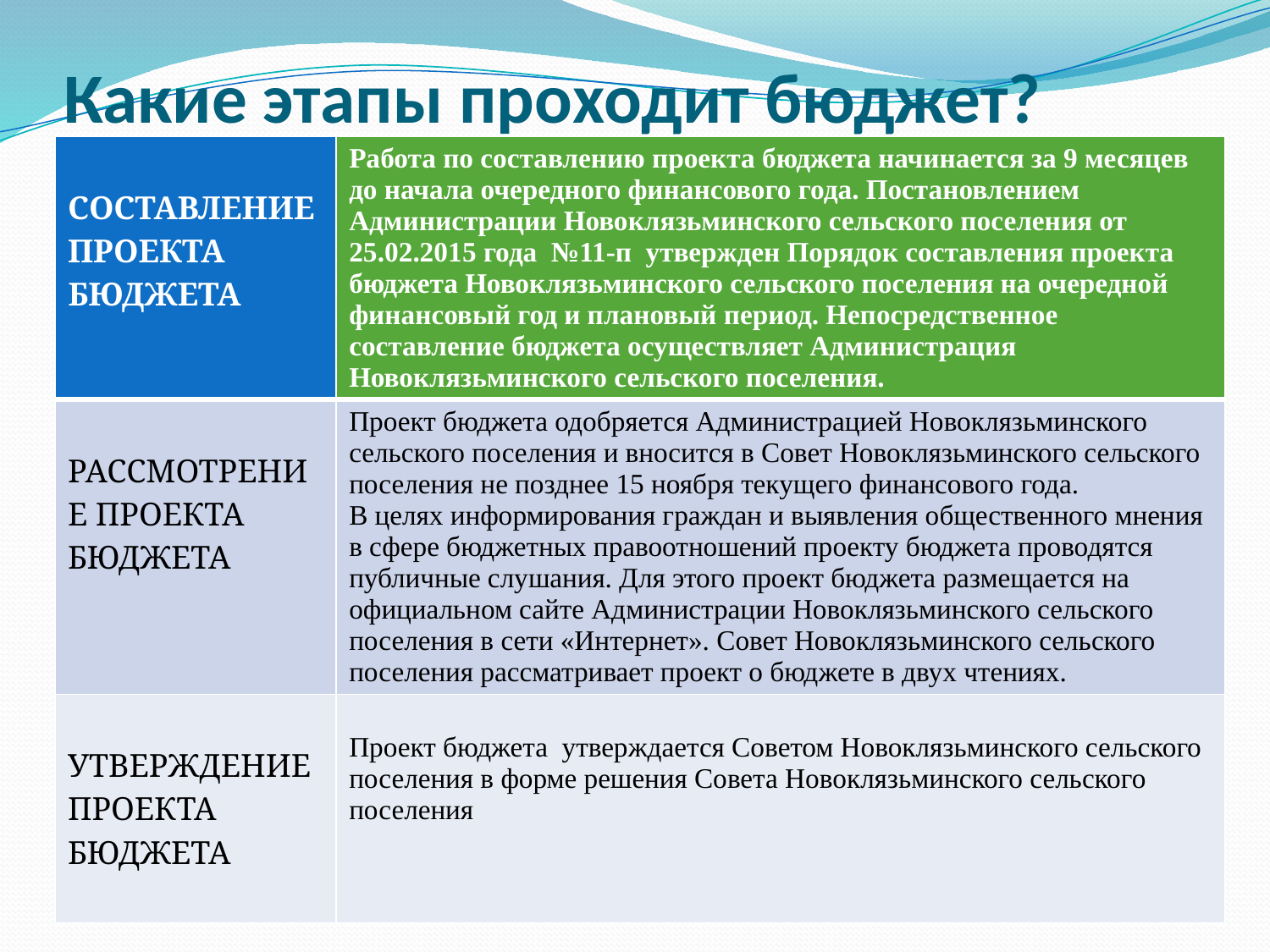

# Какие этапы проходит бюджет?
| СОСТАВЛЕНИЕ ПРОЕКТА БЮДЖЕТА | Работа по составлению проекта бюджета начинается за 9 месяцев до начала очередного финансового года. Постановлением Администрации Новоклязьминского сельского поселения от 25.02.2015 года №11-п утвержден Порядок составления проекта бюджета Новоклязьминского сельского поселения на очередной финансовый год и плановый период. Непосредственное составление бюджета осуществляет Администрация Новоклязьминского сельского поселения. |
| --- | --- |
| РАССМОТРЕНИЕ ПРОЕКТА БЮДЖЕТА | Проект бюджета одобряется Администрацией Новоклязьминского сельского поселения и вносится в Совет Новоклязьминского сельского поселения не позднее 15 ноября текущего финансового года. В целях информирования граждан и выявления общественного мнения в сфере бюджетных правоотношений проекту бюджета проводятся публичные слушания. Для этого проект бюджета размещается на официальном сайте Администрации Новоклязьминского сельского поселения в сети «Интернет». Совет Новоклязьминского сельского поселения рассматривает проект о бюджете в двух чтениях. |
| УТВЕРЖДЕНИЕ ПРОЕКТА БЮДЖЕТА | Проект бюджета утверждается Советом Новоклязьминского сельского поселения в форме решения Совета Новоклязьминского сельского поселения |